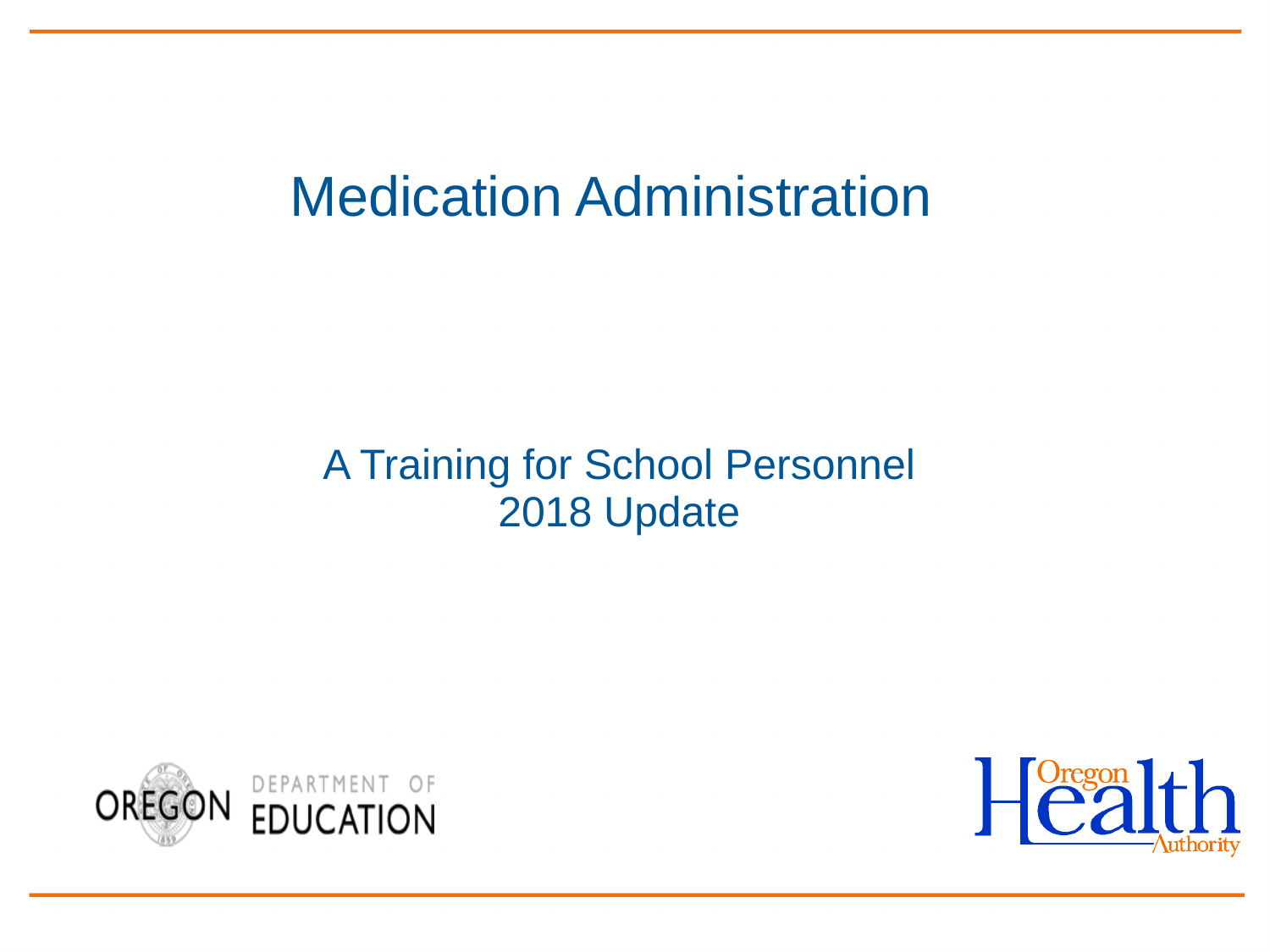

# Medication Administration A Training for School Personnel 2018 Update